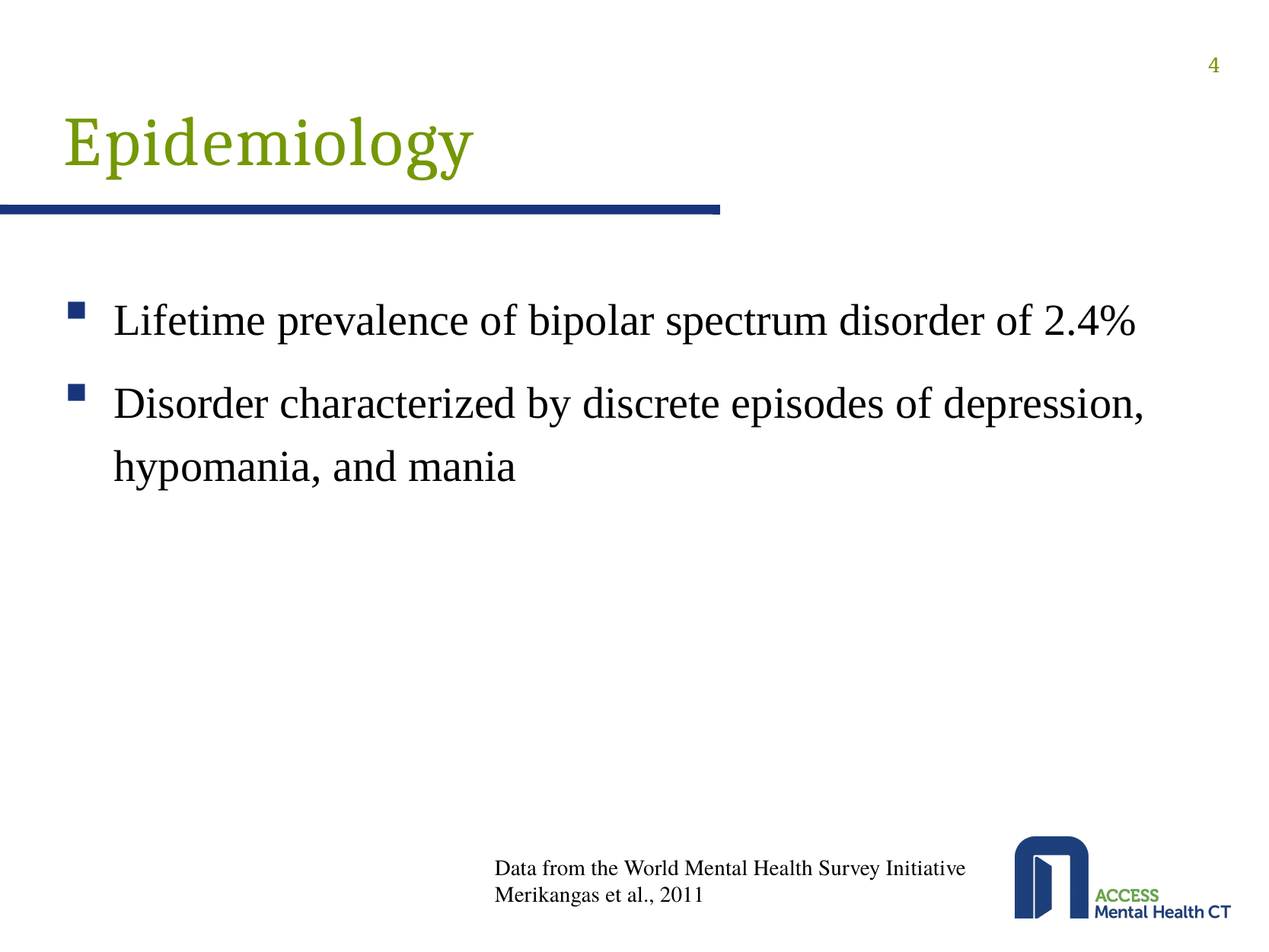

# Epidemiology
4
Lifetime prevalence of bipolar spectrum disorder of 2.4%
Disorder characterized by discrete episodes of depression, hypomania, and mania

Data from the World Mental Health Survey Initiative
Merikangas et al., 2011